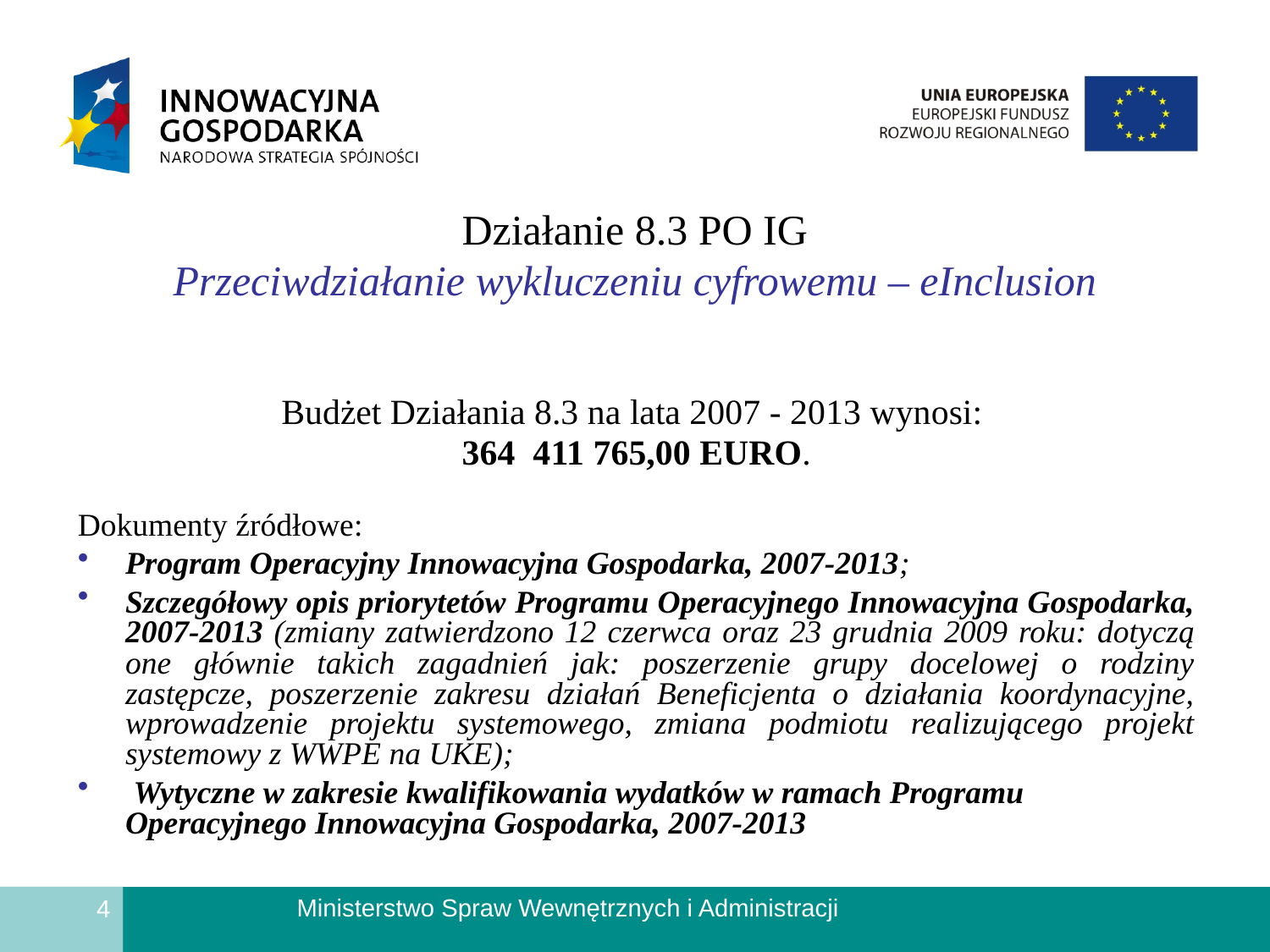

# Działanie 8.3 PO IG Przeciwdziałanie wykluczeniu cyfrowemu – eInclusion

Budżet Działania 8.3 na lata 2007 - 2013 wynosi:
364  411 765,00 EURO.

Dokumenty źródłowe:
Program Operacyjny Innowacyjna Gospodarka, 2007-2013;
Szczegółowy opis priorytetów Programu Operacyjnego Innowacyjna Gospodarka, 2007-2013 (zmiany zatwierdzono 12 czerwca oraz 23 grudnia 2009 roku: dotyczą one głównie takich zagadnień jak: poszerzenie grupy docelowej o rodziny zastępcze, poszerzenie zakresu działań Beneficjenta o działania koordynacyjne, wprowadzenie projektu systemowego, zmiana podmiotu realizującego projekt systemowy z WWPE na UKE);
 Wytyczne w zakresie kwalifikowania wydatków w ramach Programu Operacyjnego Innowacyjna Gospodarka, 2007-2013

4
4